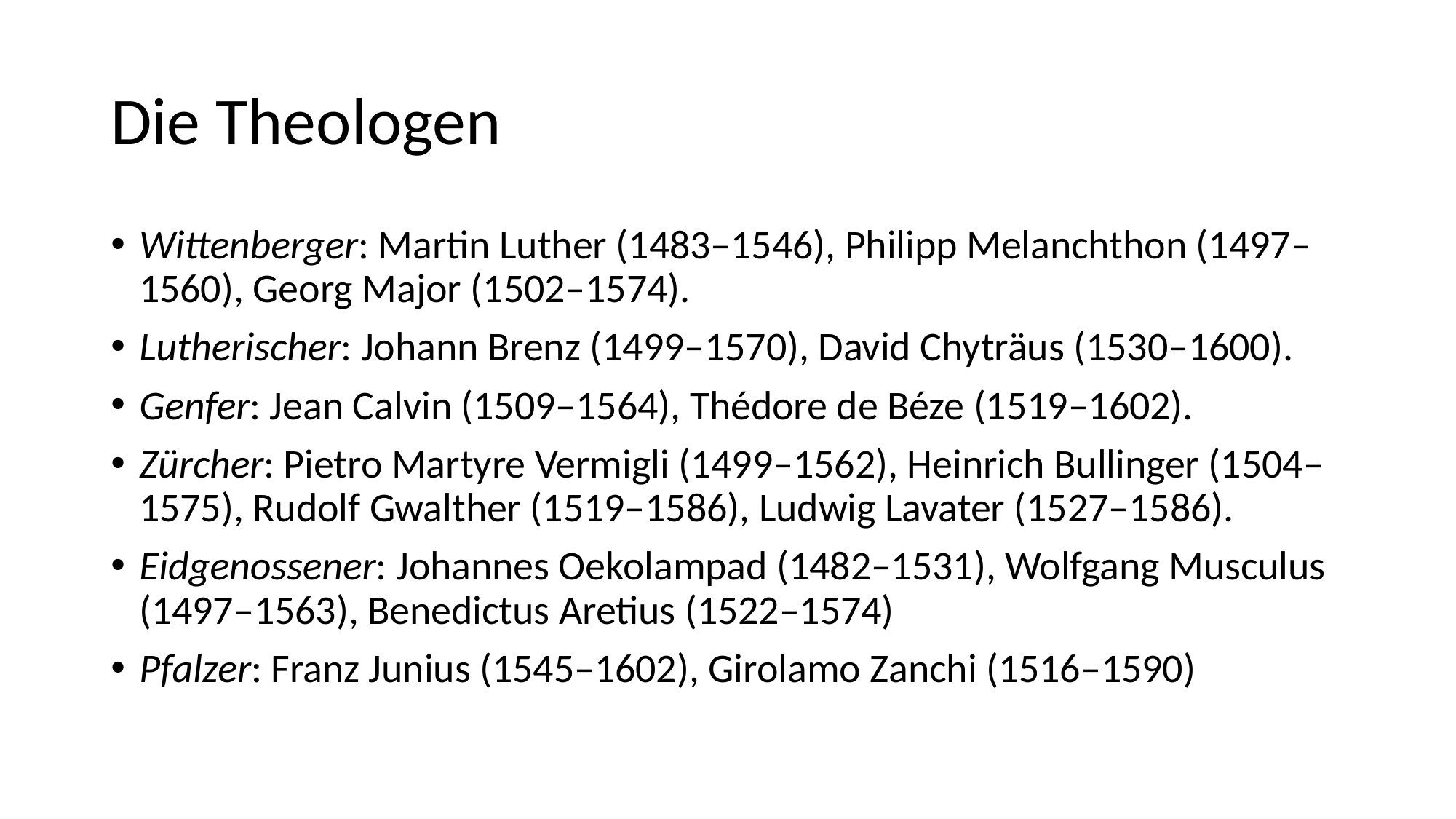

# Die Theologen
Wittenberger: Martin Luther (1483–1546), Philipp Melanchthon (1497–1560), Georg Major (1502–1574).
Lutherischer: Johann Brenz (1499–1570), David Chyträus (1530–1600).
Genfer: Jean Calvin (1509–1564), Thédore de Béze (1519–1602).
Zürcher: Pietro Martyre Vermigli (1499–1562), Heinrich Bullinger (1504–1575), Rudolf Gwalther (1519–1586), Ludwig Lavater (1527–1586).
Eidgenossener: Johannes Oekolampad (1482–1531), Wolfgang Musculus (1497–1563), Benedictus Aretius (1522–1574)
Pfalzer: Franz Junius (1545–1602), Girolamo Zanchi (1516–1590)